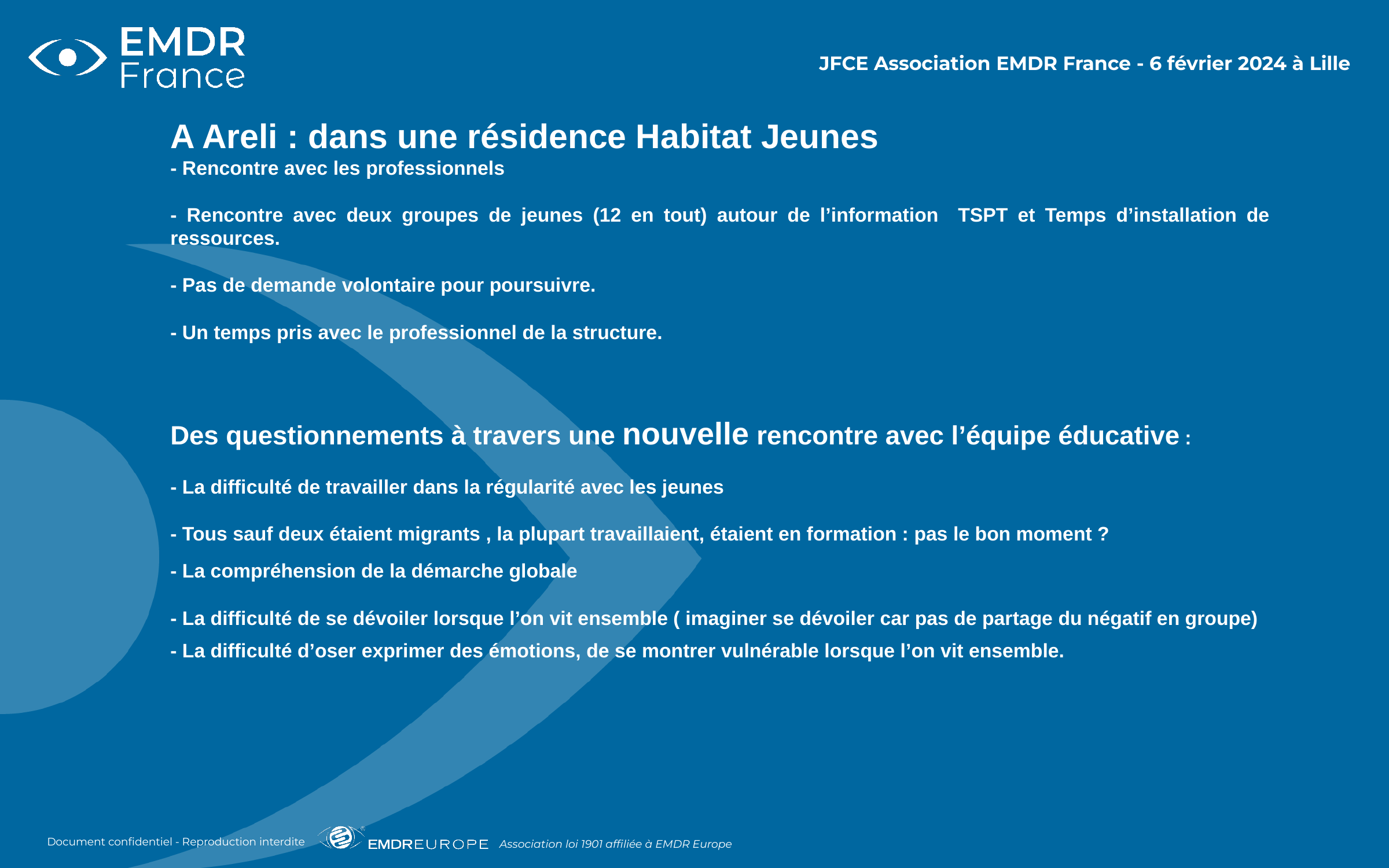

JFCE Association EMDR France - 6 février 2024 à Lille
A Areli : dans une résidence Habitat Jeunes
- Rencontre avec les professionnels

- Rencontre avec deux groupes de jeunes (12 en tout) autour de l’information  TSPT et Temps d’installation de ressources.

- Pas de demande volontaire pour poursuivre.

- Un temps pris avec le professionnel de la structure.

Des questionnements à travers une nouvelle rencontre avec l’équipe éducative :

- La difficulté de travailler dans la régularité avec les jeunes

- Tous sauf deux étaient migrants , la plupart travaillaient, étaient en formation : pas le bon moment ?

- La compréhension de la démarche globale

- La difficulté de se dévoiler lorsque l’on vit ensemble ( imaginer se dévoiler car pas de partage du négatif en groupe)

- La difficulté d’oser exprimer des émotions, de se montrer vulnérable lorsque l’on vit ensemble.